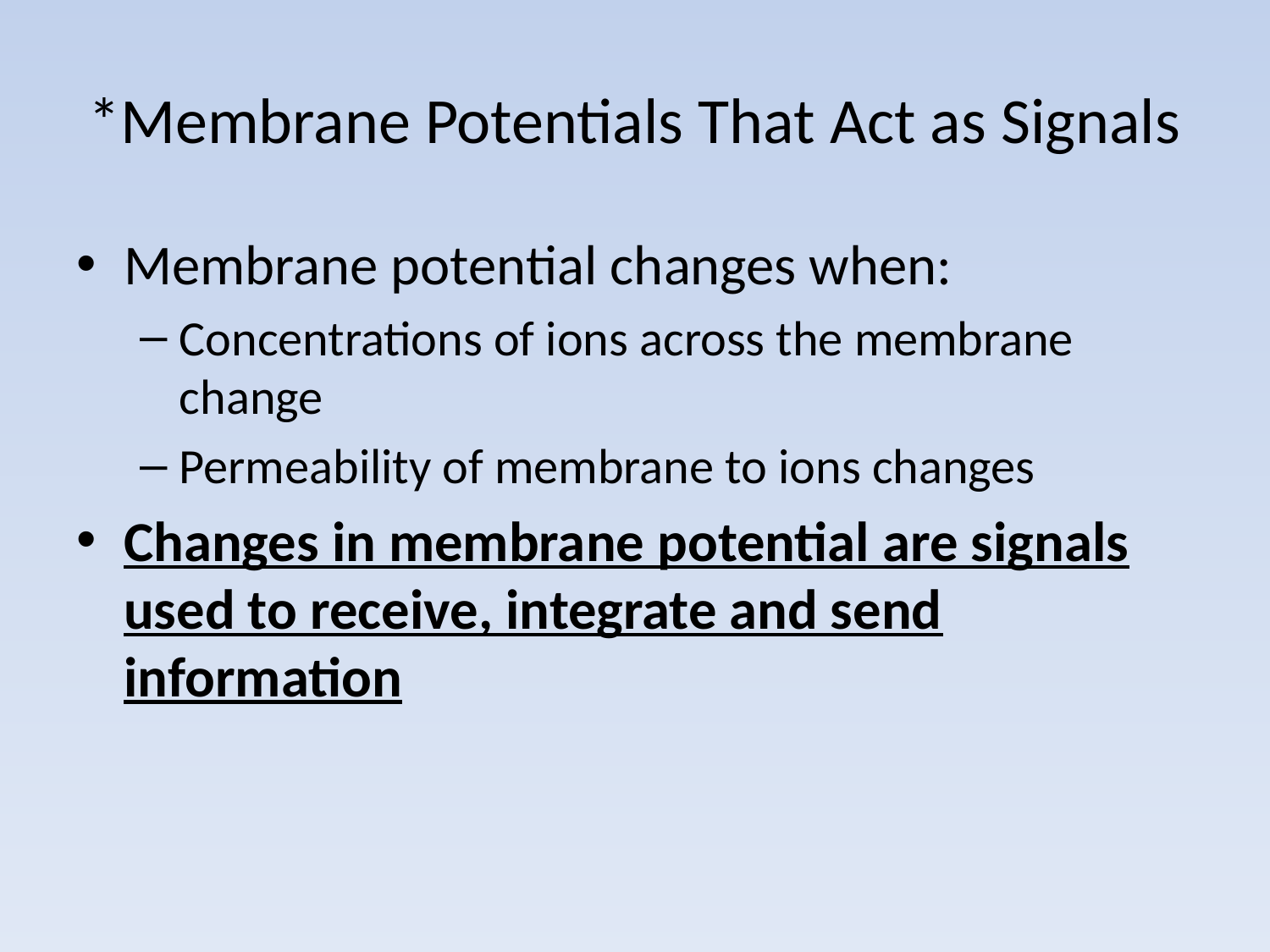

# *Membrane Potentials That Act as Signals
Membrane potential changes when:
Concentrations of ions across the membrane change
Permeability of membrane to ions changes
Changes in membrane potential are signals used to receive, integrate and send information